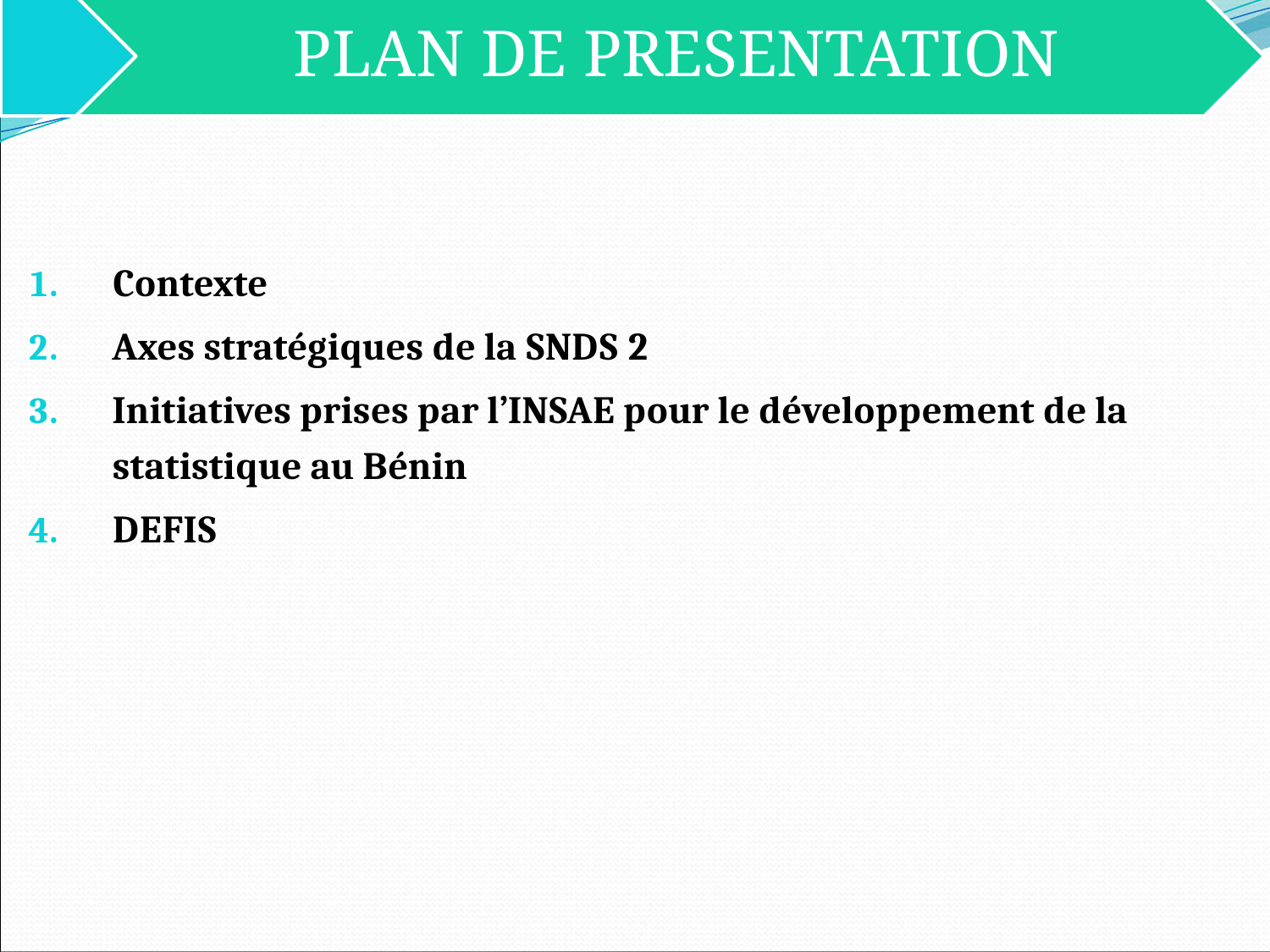

PLAN DE PRESENTATION

Contexte
Axes stratégiques de la SNDS 2
Initiatives prises par l’INSAE pour le développement de la statistique au Bénin
DEFIS